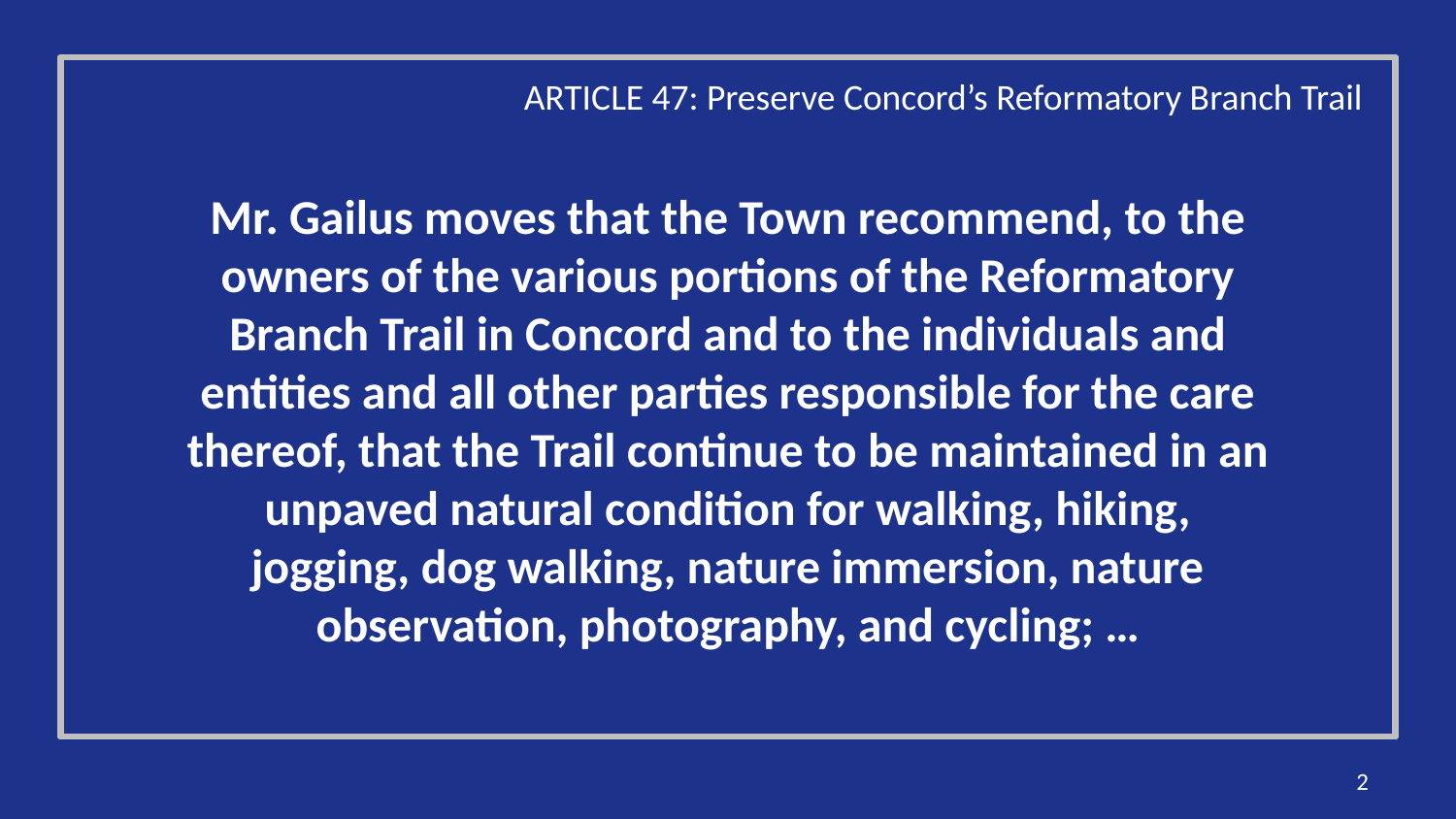

ARTICLE 47: Preserve Concord’s Reformatory Branch Trail
# Mr. Gailus moves that the Town recommend, to the owners of the various portions of the Reformatory Branch Trail in Concord and to the individuals and entities and all other parties responsible for the care thereof, that the Trail continue to be maintained in an unpaved natural condition for walking, hiking, jogging, dog walking, nature immersion, nature observation, photography, and cycling; …
2